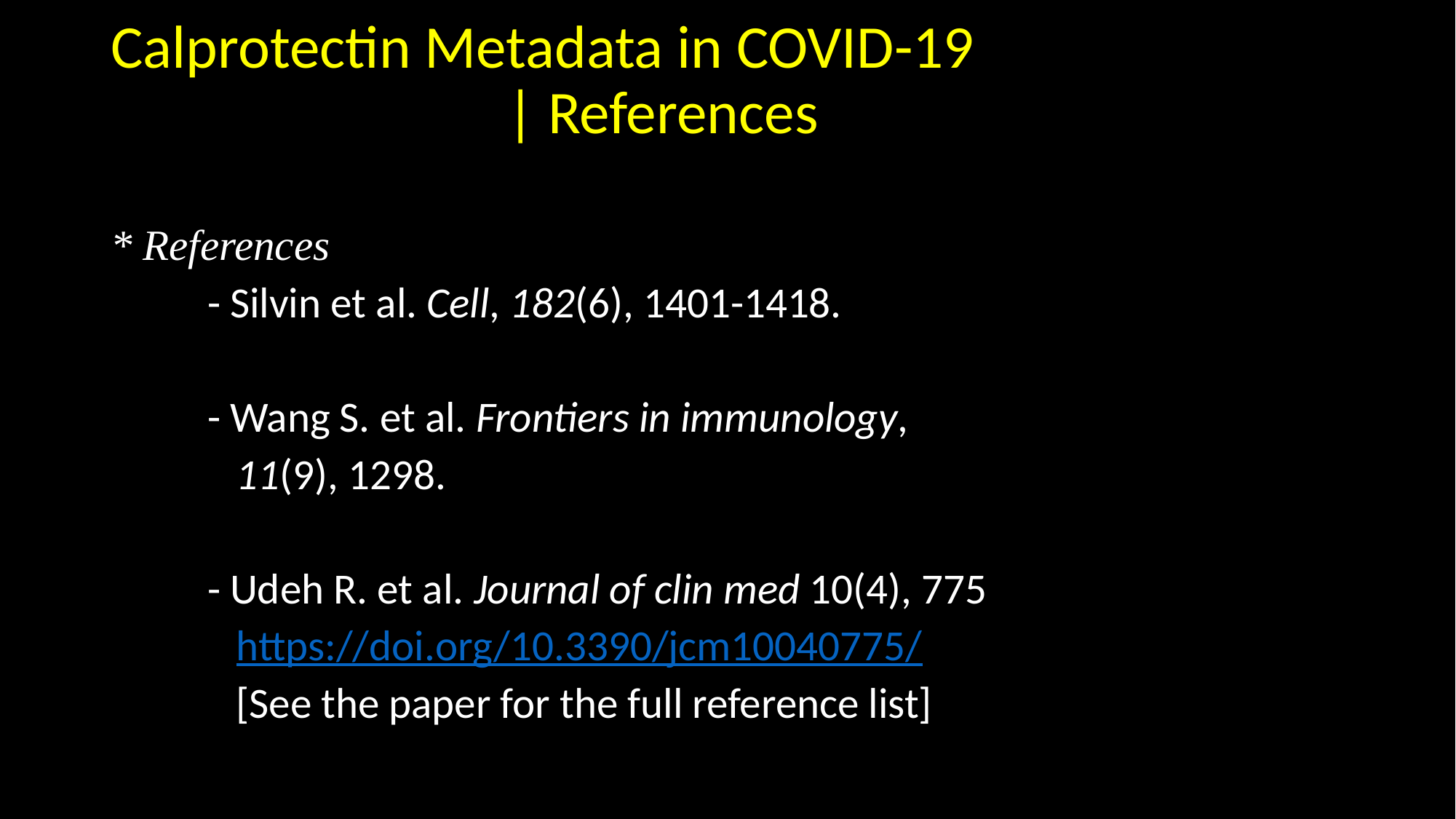

# Calprotectin Metadata in COVID-19 | References
* References
          - Silvin et al. Cell, 182(6), 1401-1418.

          - Wang S. et al. Frontiers in immunology,
             11(9), 1298.

          - Udeh R. et al. Journal of clin med 10(4), 775
             https://doi.org/10.3390/jcm10040775/
             [See the paper for the full reference list]